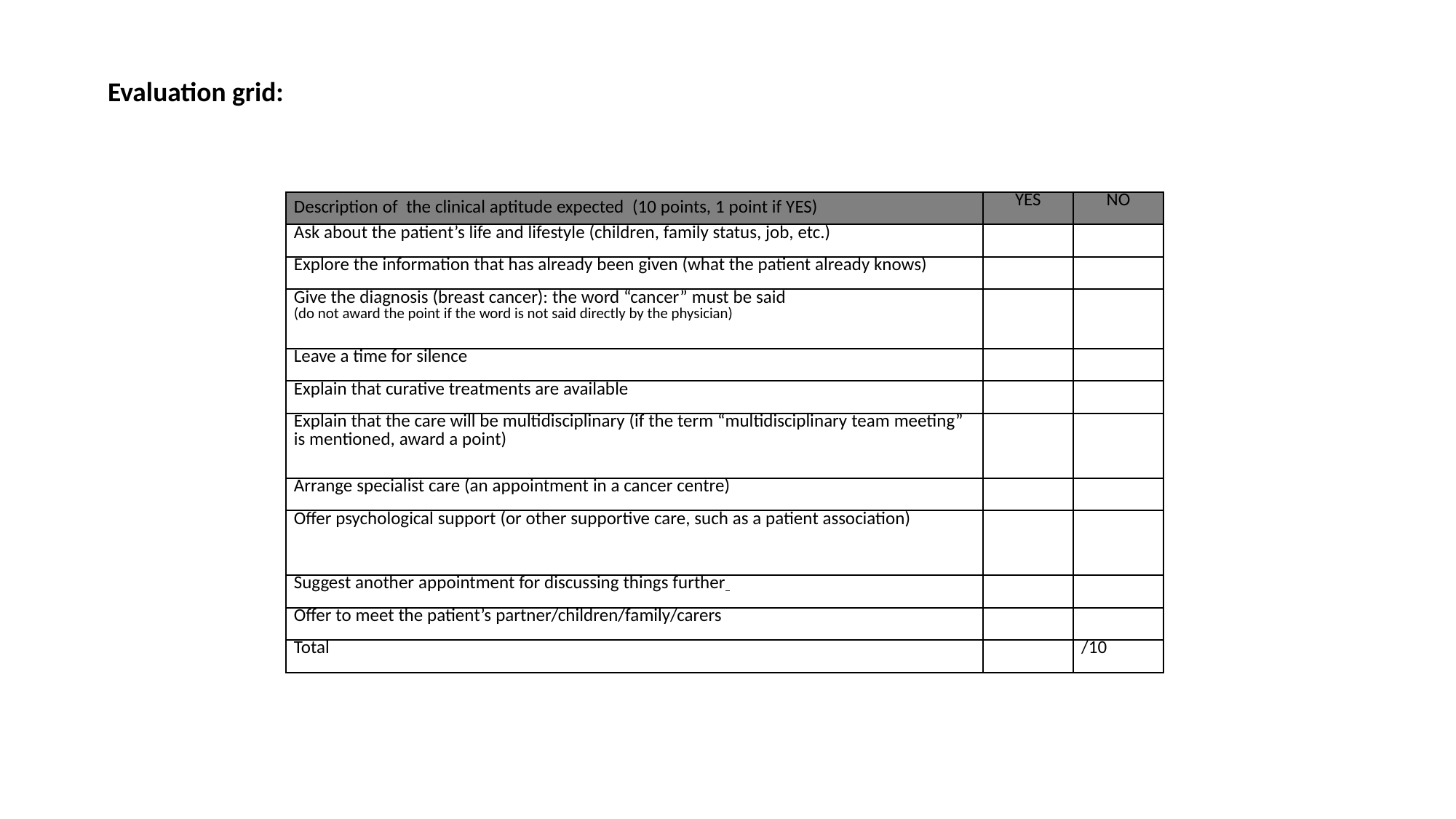

Evaluation grid:
| Description of the clinical aptitude expected (10 points, 1 point if YES) | YES | NO |
| --- | --- | --- |
| Ask about the patient’s life and lifestyle (children, family status, job, etc.) |  |  |
| Explore the information that has already been given (what the patient already knows) |  |  |
| Give the diagnosis (breast cancer): the word “cancer” must be said  (do not award the point if the word is not said directly by the physician) |  |  |
| Leave a time for silence |  |  |
| Explain that curative treatments are available |  |  |
| Explain that the care will be multidisciplinary (if the term “multidisciplinary team meeting” is mentioned, award a point) |  |  |
| Arrange specialist care (an appointment in a cancer centre) |  |  |
| Offer psychological support (or other supportive care, such as a patient association) |  |  |
| Suggest another appointment for discussing things further |  |  |
| Offer to meet the patient’s partner/children/family/carers |  |  |
| Total |  | /10 |